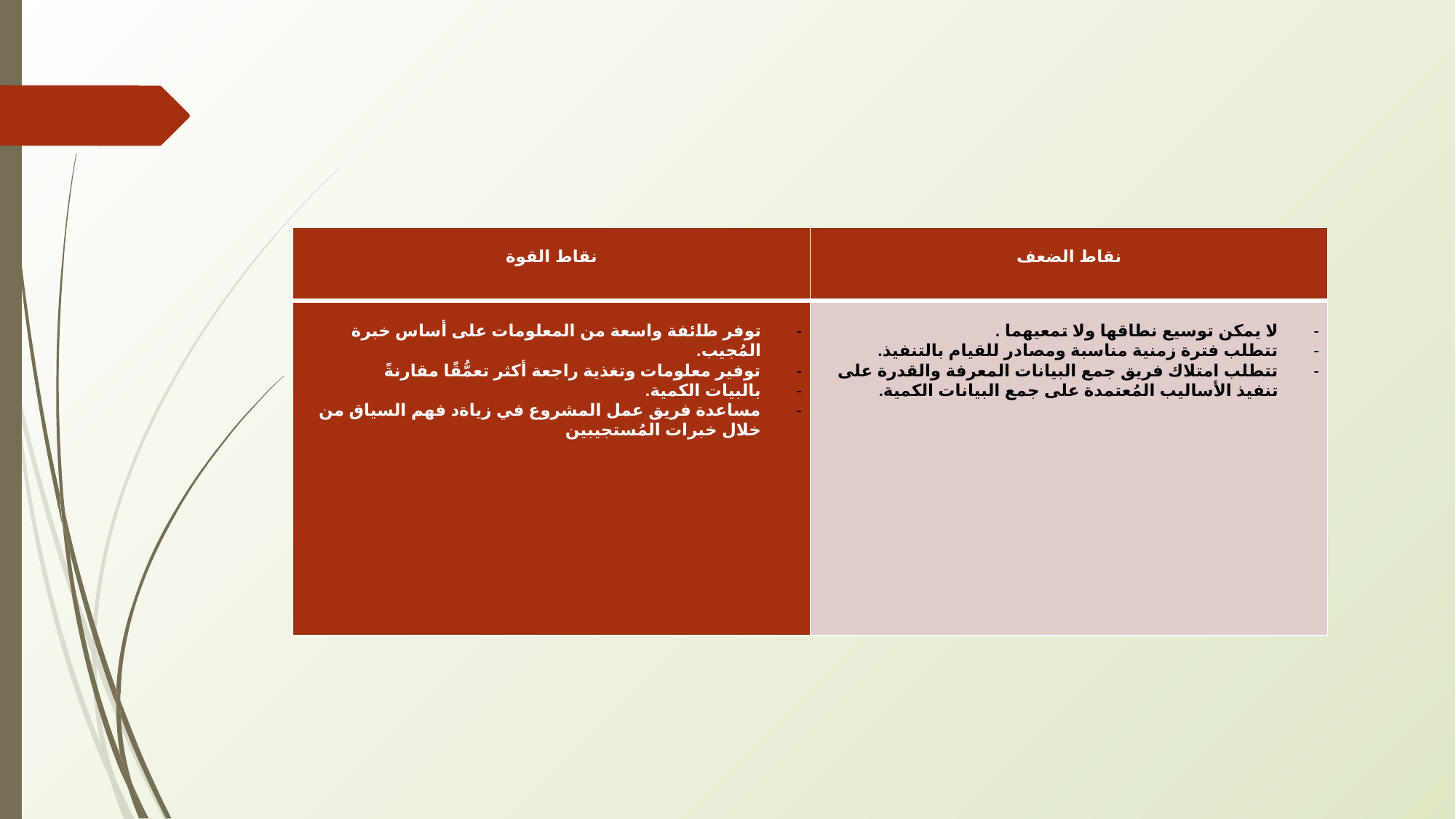

| نقاط القوة | نقاط الضعف |
| --- | --- |
| توفر طائفة واسعة من المعلومات على أساس خبرة المُجیب. توفیر معلومات وتغذیة راجعة أكثر تعمُّقًا مقارنةً بالبیات الكمیة. مساعدة فریق عمل المشروع في زیاةد فھم السیاق من خلال خبرات المُستجیبین | لا یمكن توسیع نطاقھا ولا تمعیھما . تتطلب فترة زمنیة مناسبة ومصادر للقیام بالتنفیذ. تتطلب امتلاك فریق جمع البیانات المعرفة والقدرة على تنفیذ الأسالیب المُعتمدة على جمع البیانات الكمیة. |